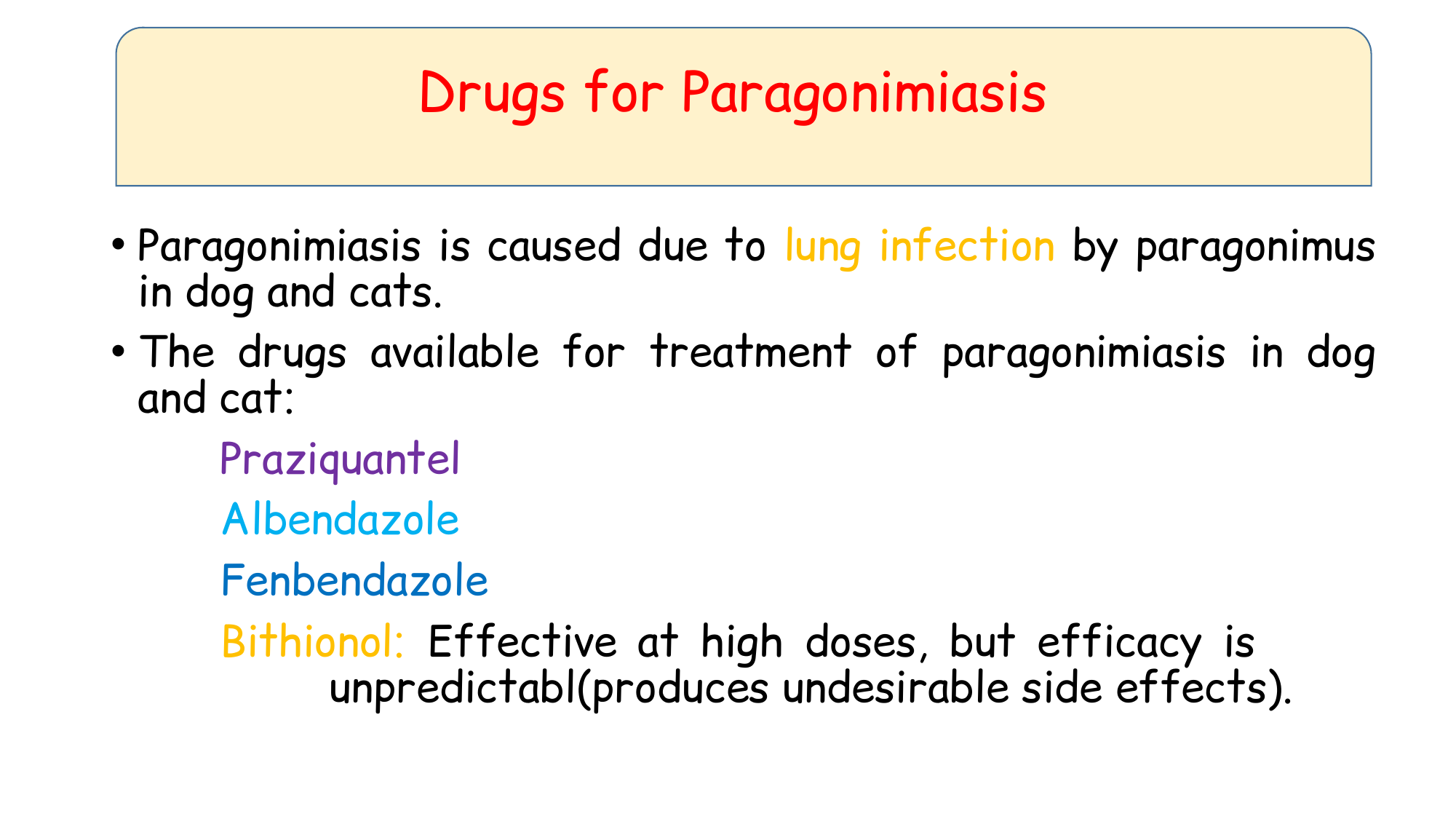

Drugs for Paragonimiasis
#
Paragonimiasis is caused due to lung infection by paragonimus in dog and cats.
The drugs available for treatment of paragonimiasis in dog and cat:
	Praziquantel
	Albendazole
	Fenbendazole
	Bithionol: Effective at high doses, but efficacy is 			unpredictabl(produces undesirable side effects).